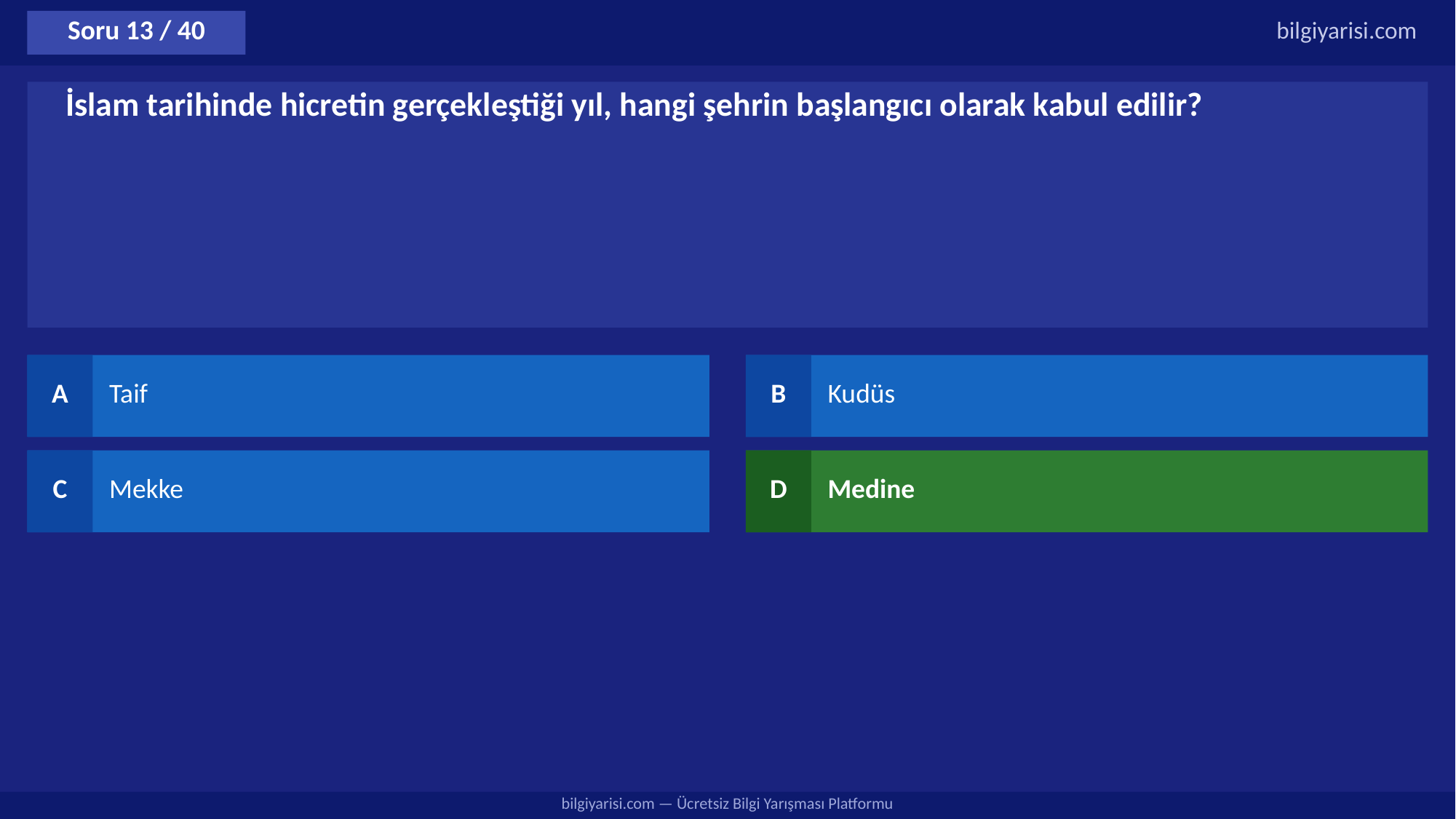

Soru 13 / 40
bilgiyarisi.com

İslam tarihinde hicretin gerçekleştiği yıl, hangi şehrin başlangıcı olarak kabul edilir?

A
Taif

B
Kudüs

C
Mekke

D
Medine
bilgiyarisi.com — Ücretsiz Bilgi Yarışması Platformu